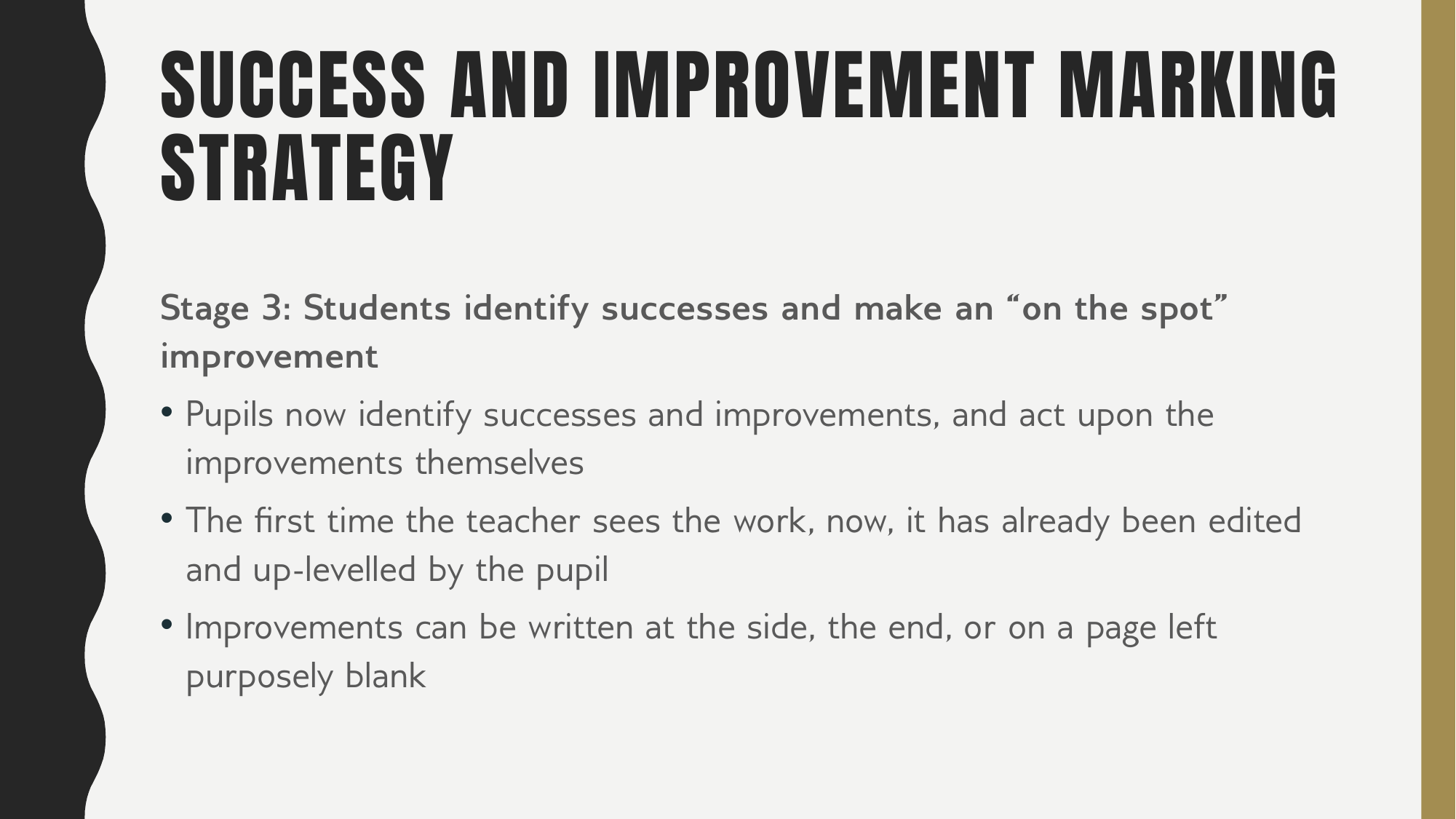

# success and improvement marking strategy
Stage 3: Students identify successes and make an “on the spot” improvement
Pupils now identify successes and improvements, and act upon the improvements themselves
The first time the teacher sees the work, now, it has already been edited and up-levelled by the pupil
Improvements can be written at the side, the end, or on a page left purposely blank